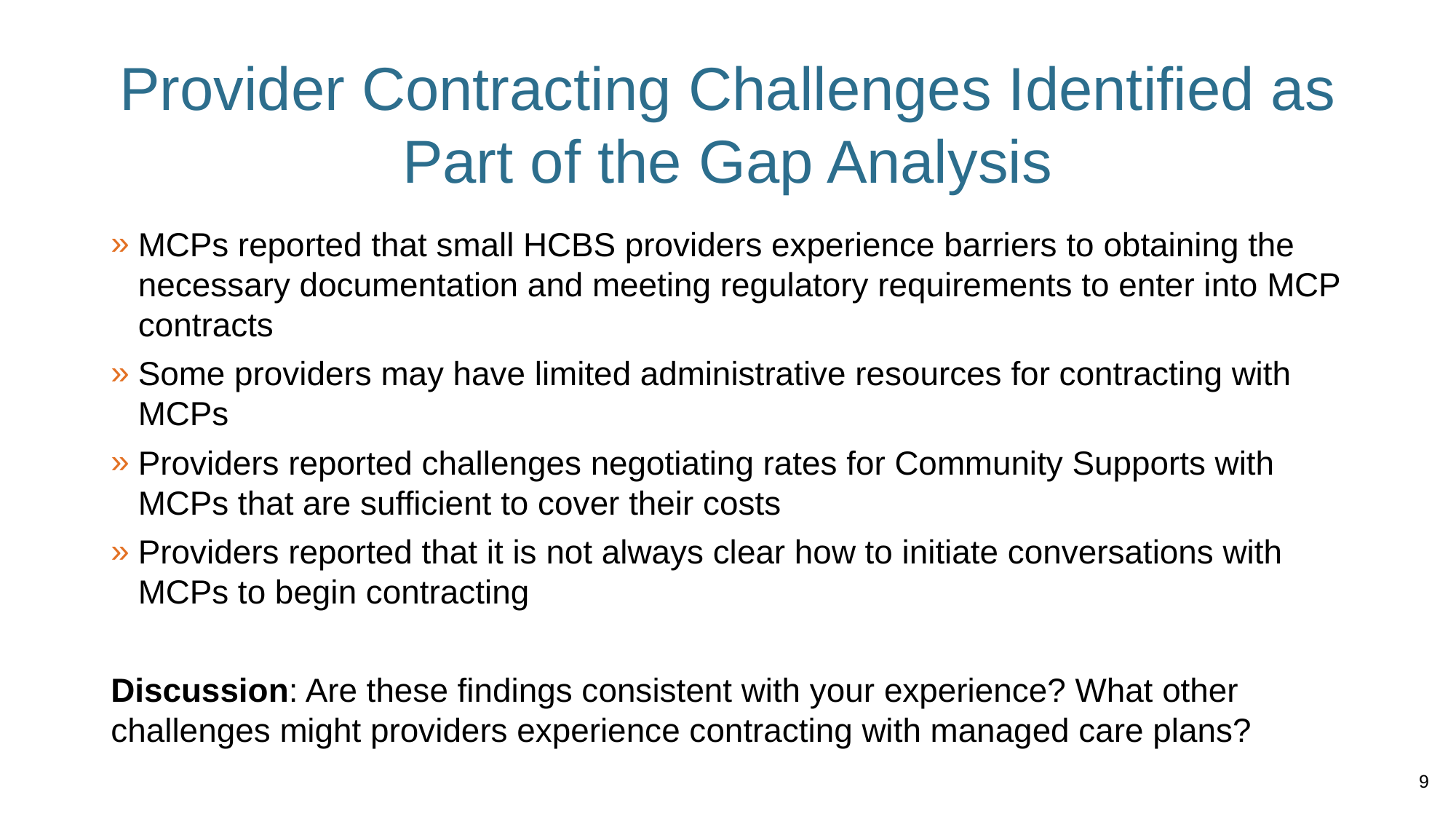

# Provider Contracting Challenges Identified as Part of the Gap Analysis
MCPs reported that small HCBS providers experience barriers to obtaining the necessary documentation and meeting regulatory requirements to enter into MCP contracts
Some providers may have limited administrative resources for contracting with MCPs
Providers reported challenges negotiating rates for Community Supports with MCPs that are sufficient to cover their costs
Providers reported that it is not always clear how to initiate conversations with MCPs to begin contracting

Discussion: Are these findings consistent with your experience? What other challenges might providers experience contracting with managed care plans?

9